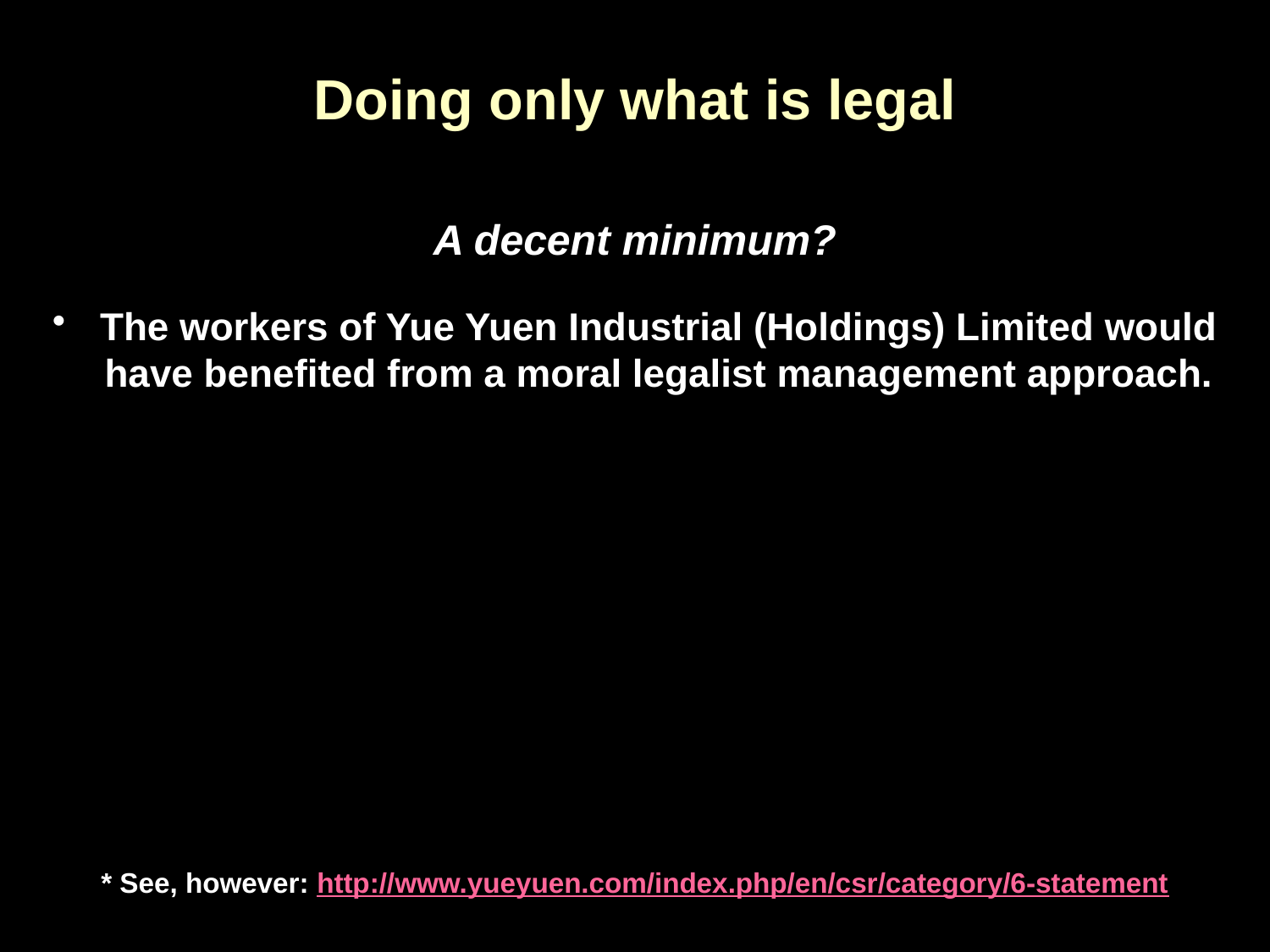

# Doing only what is legal
A decent minimum?

The workers of Yue Yuen Industrial (Holdings) Limited would have benefited from a moral legalist management approach.

* See, however: http://www.yueyuen.com/index.php/en/csr/category/6-statement